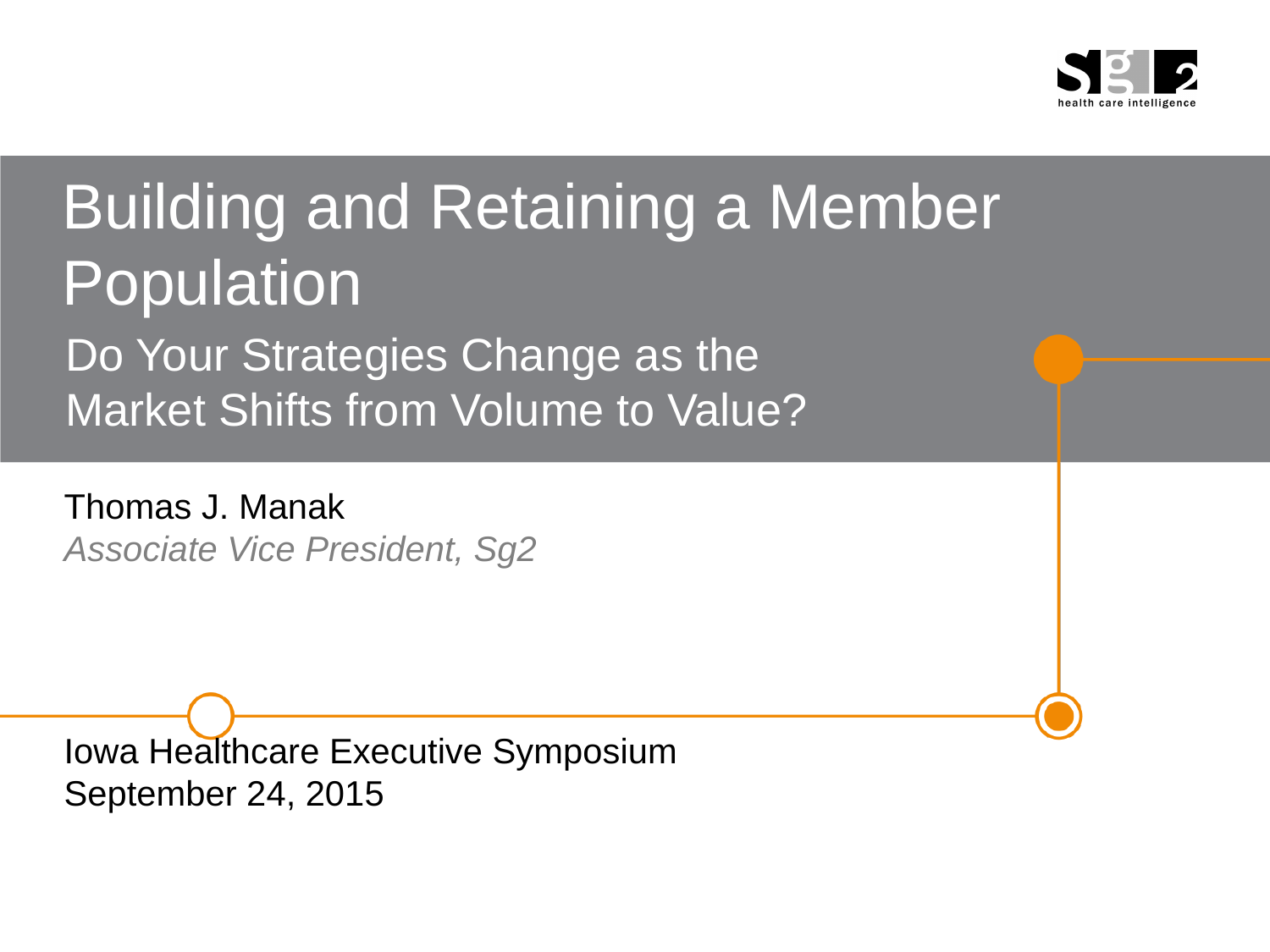

# Building and Retaining a Member Population
Do Your Strategies Change as the Market Shifts from Volume to Value?
Thomas J. Manak
Associate Vice President, Sg2

Iowa Healthcare Executive Symposium
September 24, 2015